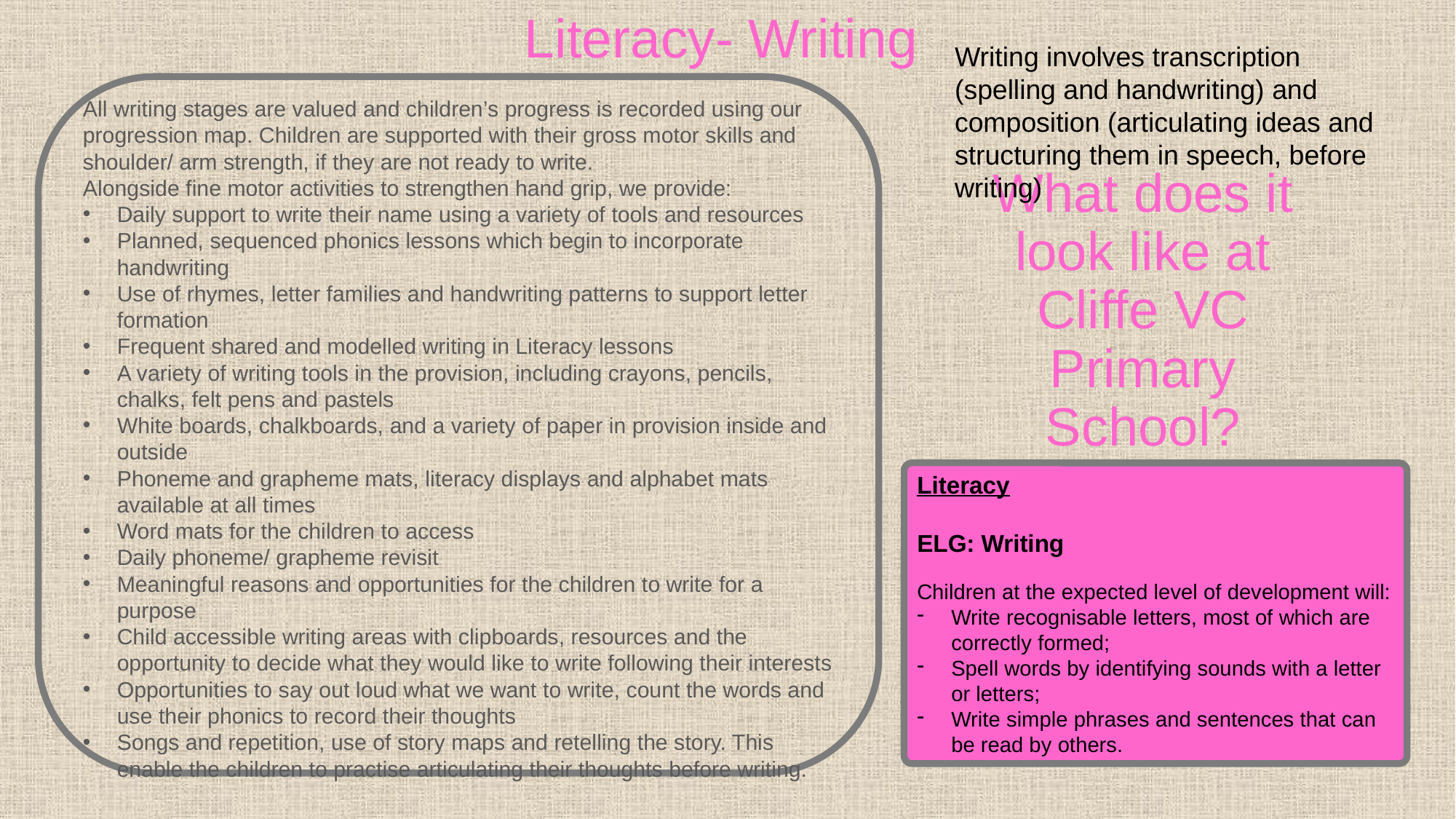

# Literacy- Writing
Writing involves transcription (spelling and handwriting) and composition (articulating ideas and structuring them in speech, before writing)

All writing stages are valued and children’s progress is recorded using our progression map. Children are supported with their gross motor skills and shoulder/ arm strength, if they are not ready to write.
Alongside fine motor activities to strengthen hand grip, we provide:
Daily support to write their name using a variety of tools and resources
Planned, sequenced phonics lessons which begin to incorporate handwriting
Use of rhymes, letter families and handwriting patterns to support letter formation
Frequent shared and modelled writing in Literacy lessons
A variety of writing tools in the provision, including crayons, pencils, chalks, felt pens and pastels
White boards, chalkboards, and a variety of paper in provision inside and outside
Phoneme and grapheme mats, literacy displays and alphabet mats available at all times
Word mats for the children to access
Daily phoneme/ grapheme revisit
Meaningful reasons and opportunities for the children to write for a purpose
Child accessible writing areas with clipboards, resources and the opportunity to decide what they would like to write following their interests
Opportunities to say out loud what we want to write, count the words and use their phonics to record their thoughts
Songs and repetition, use of story maps and retelling the story. This enable the children to practise articulating their thoughts before writing.
What does it look like at Cliffe VC Primary School?
Literacy

ELG: Writing

Children at the expected level of development will:
Write recognisable letters, most of which are correctly formed;
Spell words by identifying sounds with a letter or letters;
Write simple phrases and sentences that can be read by others.